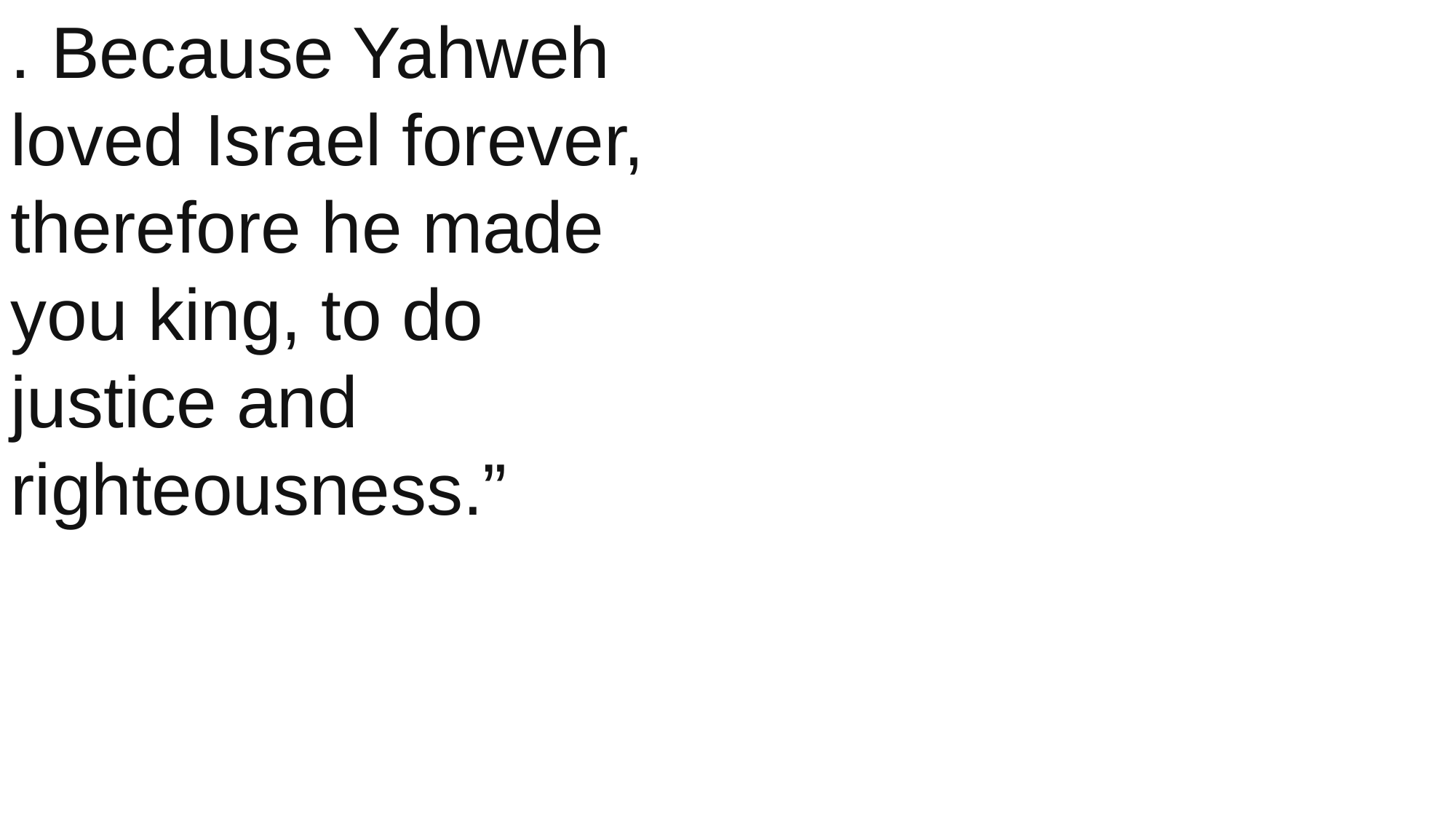

. Because Yahweh loved Israel forever, therefore he made you king, to do justice and righteousness.”